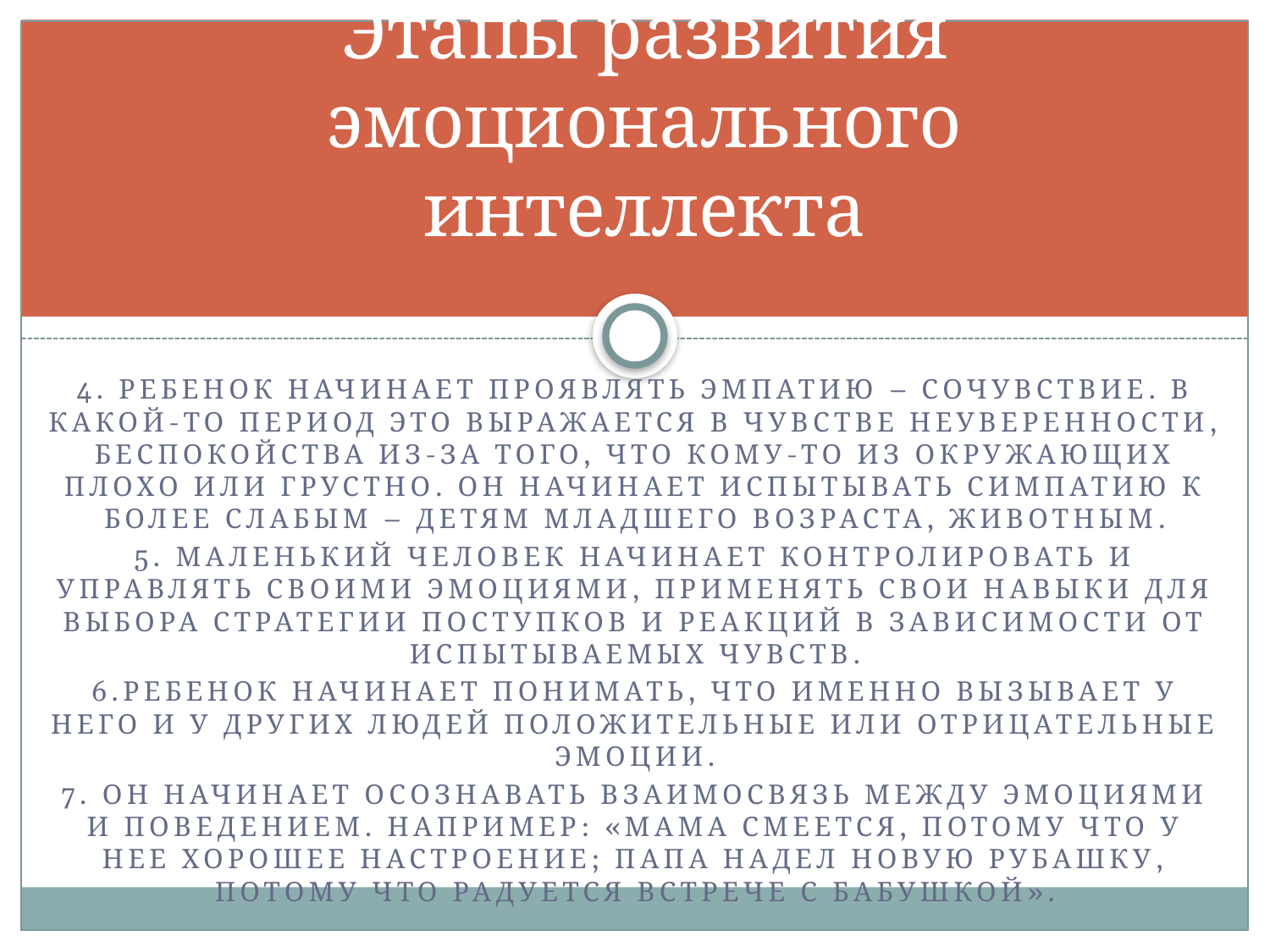

# Этапы развития эмоционального интеллекта
4. Ребенок начинает проявлять эмпатию – сочувствие. В какой-то период это выражается в чувстве неуверенности, беспокойства из-за того, что кому-то из окружающих плохо или грустно. Он начинает испытывать симпатию к более слабым – детям младшего возраста, животным.
5. Маленький человек начинает контролировать и управлять своими эмоциями, применять свои навыки для выбора стратегии поступков и реакций в зависимости от испытываемых чувств.
6.Ребенок начинает понимать, что именно вызывает у него и у других людей положительные или отрицательные эмоции.
7. Он начинает осознавать взаимосвязь между эмоциями и поведением. Например: «Мама смеется, потому что у нее хорошее настроение; папа надел новую рубашку, потому что радуется встрече с бабушкой».